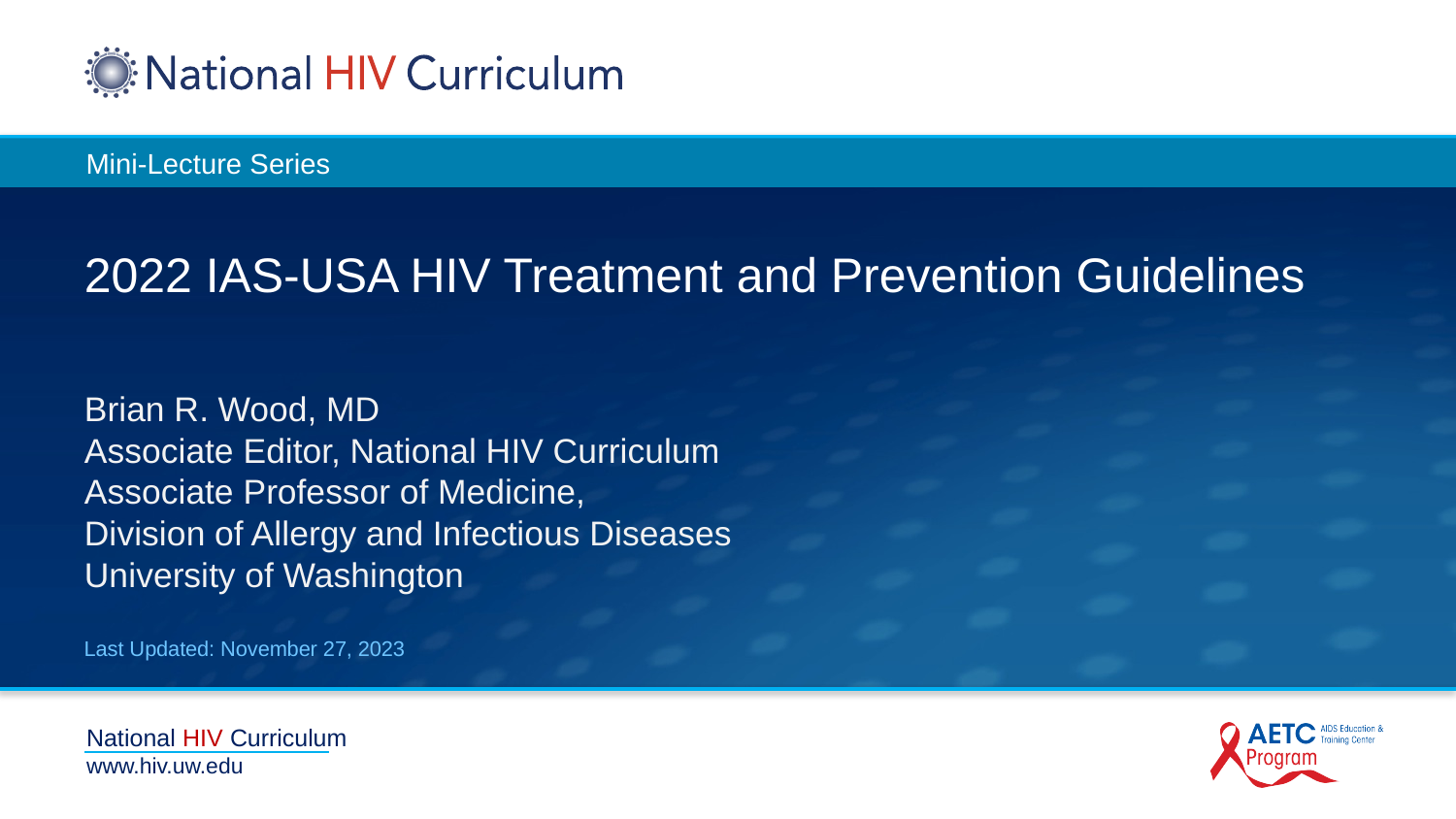

# 2022 IAS-USA HIV Treatment and Prevention Guidelines
Brian R. Wood, MD
Associate Editor, National HIV Curriculum
Associate Professor of Medicine,
Division of Allergy and Infectious Diseases
University of Washington
Last Updated: November 27, 2023